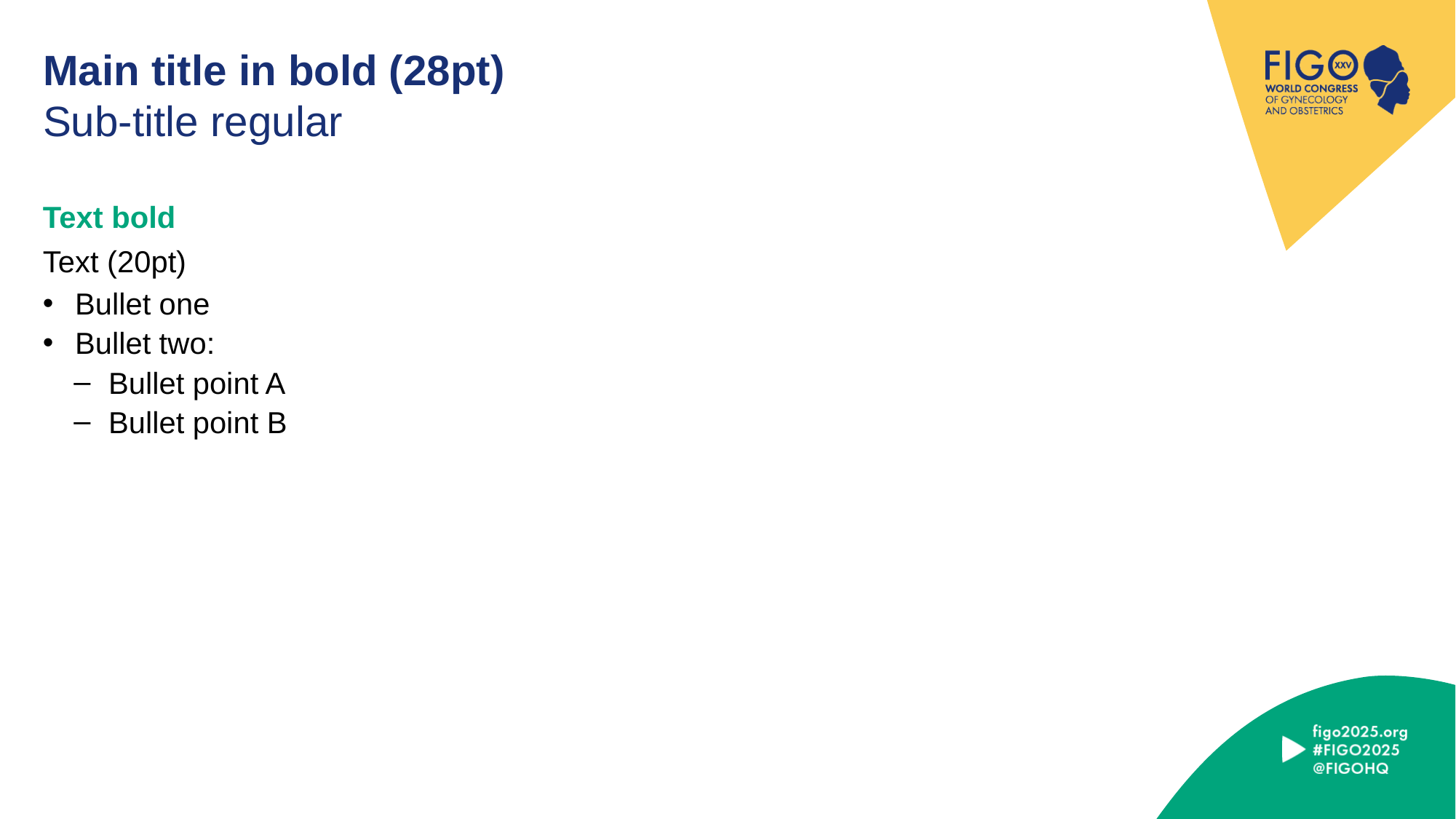

Main title in bold (28pt)
Sub-title regular
Text bold
Text (20pt)
Bullet one
Bullet two:
Bullet point A
Bullet point B